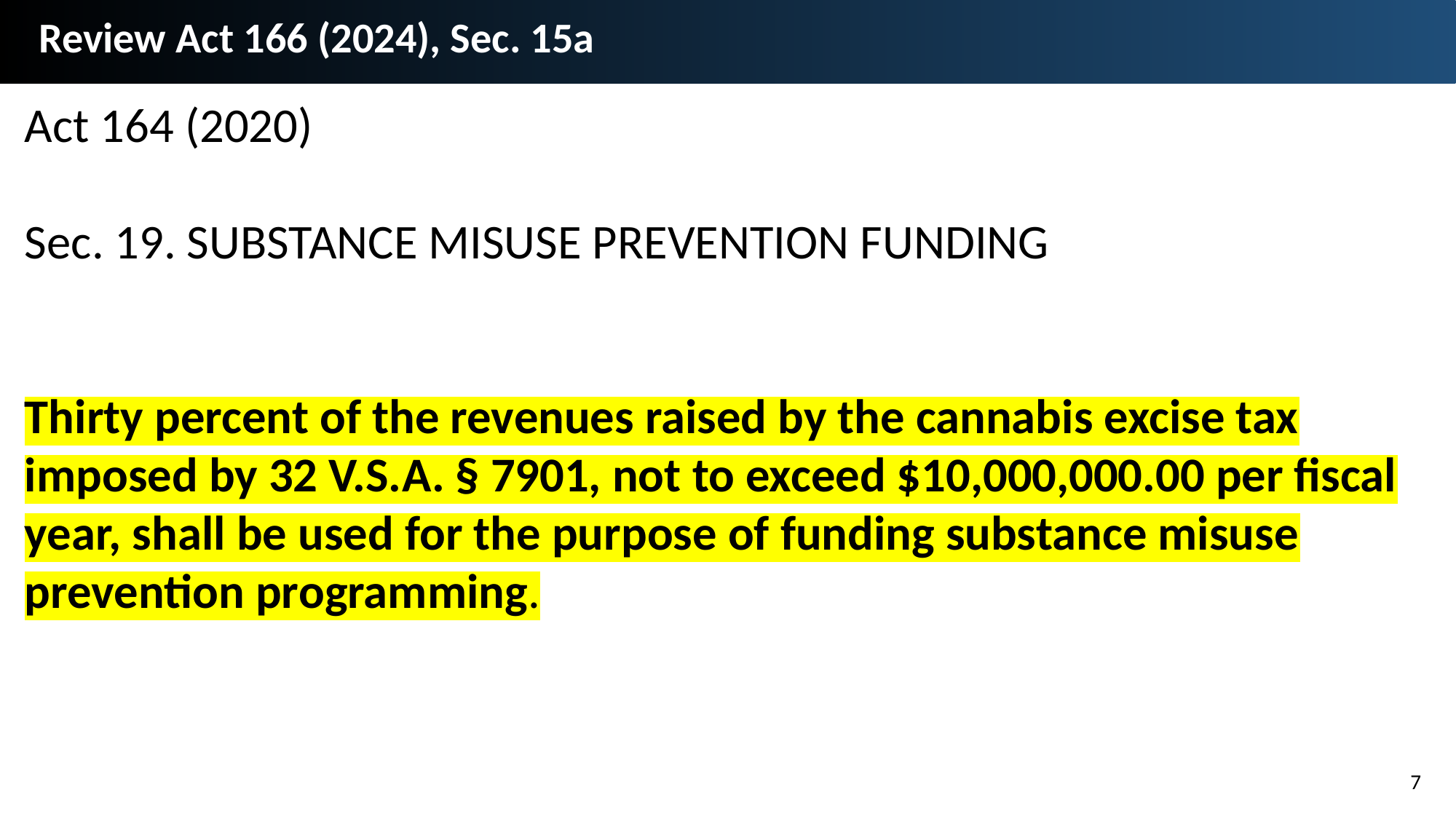

Review Act 166 (2024), Sec. 15a
Act 164 (2020)

Sec. 19. SUBSTANCE MISUSE PREVENTION FUNDING

Thirty percent of the revenues raised by the cannabis excise tax imposed by 32 V.S.A. § 7901, not to exceed $10,000,000.00 per fiscal year, shall be used for the purpose of funding substance misuse prevention programming.

7